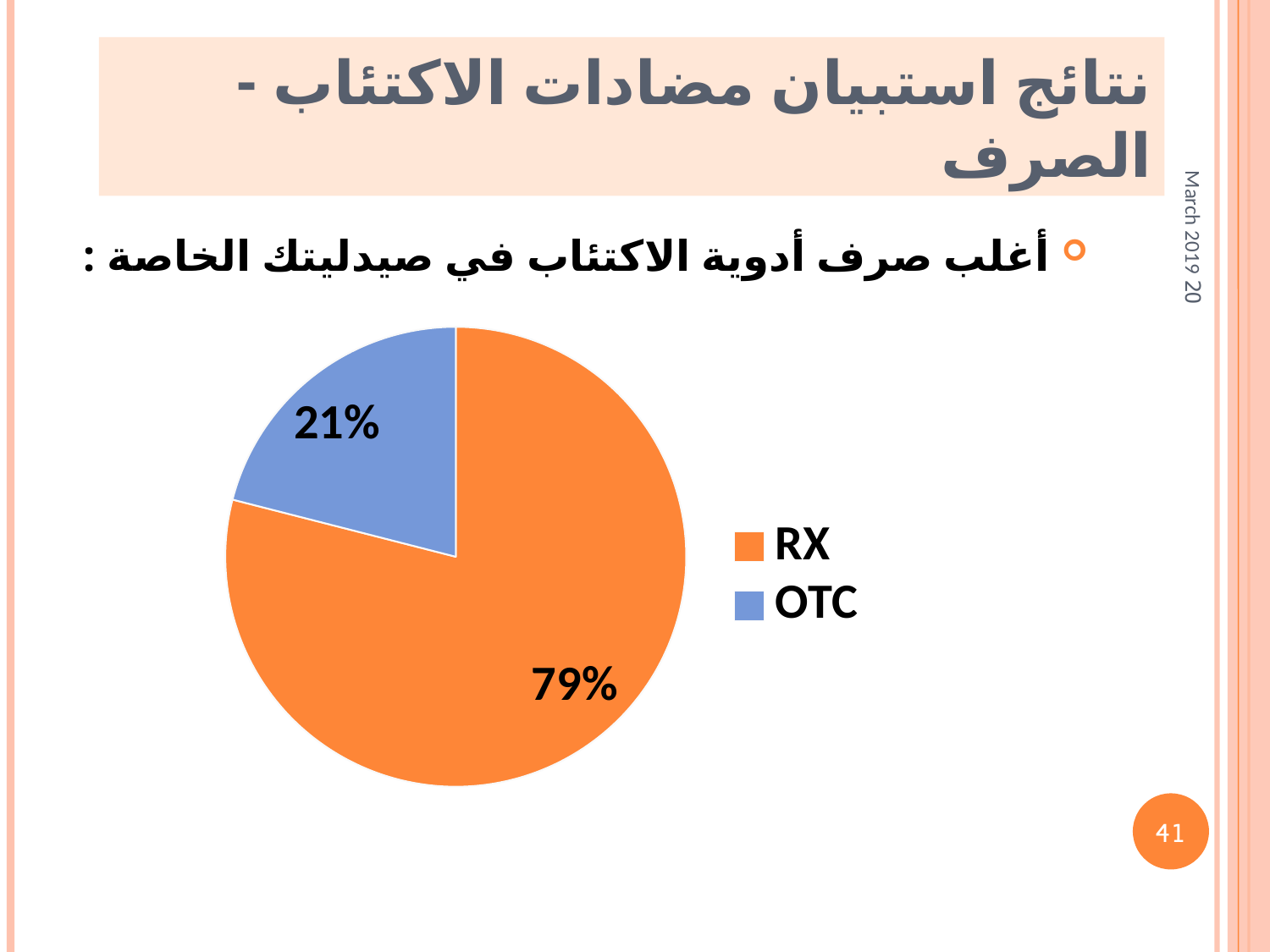

نتائج استبيان مضادات الاكتئاب - الصرف
20 March 2019
أغلب صرف أدوية الاكتئاب في صيدليتك الخاصة :

### Chart

| Category | المبيعات |
|---|---|
| RX | 0.79 |
| OTC | 0.21000000000000021 |
41